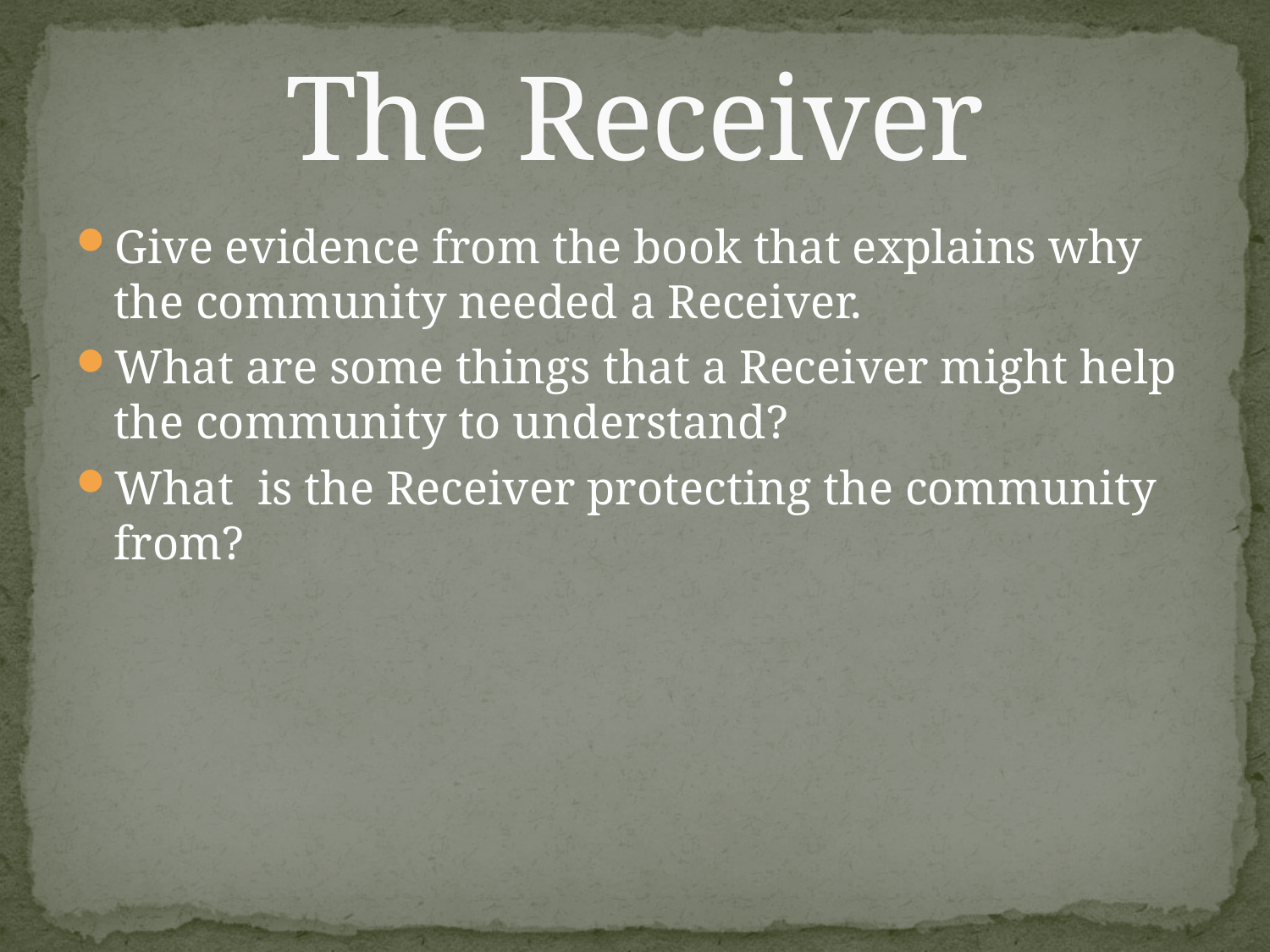

# The Receiver
Give evidence from the book that explains why the community needed a Receiver.
What are some things that a Receiver might help the community to understand?
What  is the Receiver protecting the community from?